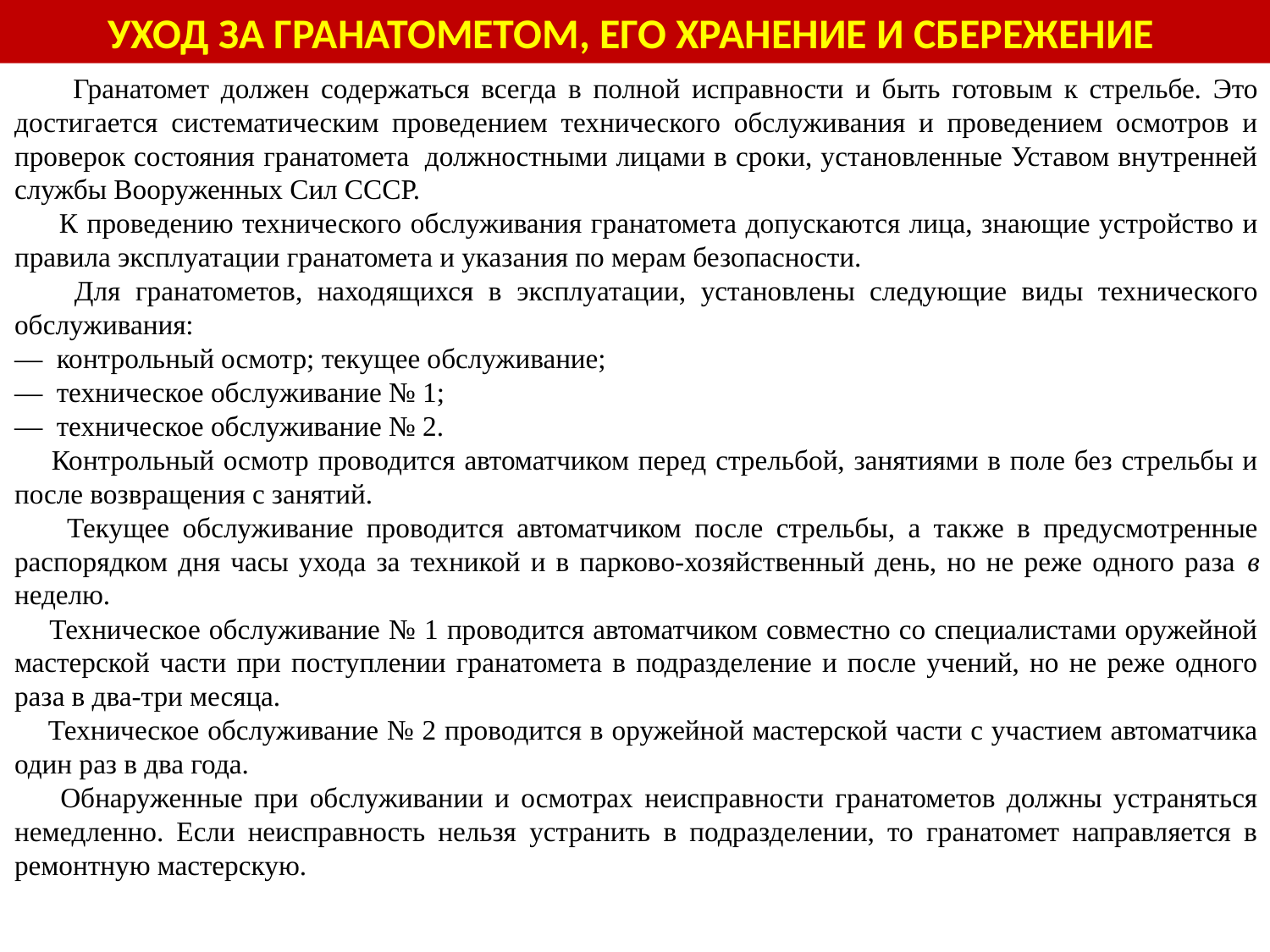

УХОД ЗА ГРАНАТОМЕТОМ, ЕГО ХРАНЕНИЕ И СБЕРЕЖЕНИЕ
     Гранатомет должен содержаться всегда в полной исправности и быть готовым к стрельбе. Это достигается систематическим проведением технического обслуживания и проведением осмотров и проверок состояния гранатомета  должностными лицами в сроки, установленные Уставом внутренней службы Вооруженных Сил СССР.
     К проведению технического обслуживания гранатомета допускаются лица, знающие устройство и правила эксплуатации гранатомета и указания по мерам безопасности.
    Для гранатометов, находящихся в эксплуатации, установлены следующие виды технического обслуживания:
—  контрольный осмотр; текущее обслуживание;
—  техническое обслуживание № 1;
—  техническое обслуживание № 2.
    Контрольный осмотр проводится автоматчиком перед стрельбой, занятиями в поле без стрельбы и после возвращения с занятий.
    Текущее обслуживание проводится автоматчиком после стрельбы, а также в предусмотренные распорядком дня часы ухода за техникой и в парково-хозяйственный день, но не реже одного раза в неделю.
    Техническое обслуживание № 1 проводится автоматчиком совместно со специалистами оружейной мастерской части при поступлении гранатомета в подразделение и после учений, но не реже одного раза в два-три месяца.
    Техническое обслуживание № 2 проводится в оружейной мастерской части с участием автоматчика один раз в два года.
    Обнаруженные при обслуживании и осмотрах неисправности гранатометов должны устраняться немедленно. Если неисправность нельзя устранить в подразделении, то гранатомет направляется в ремонтную мастерскую.